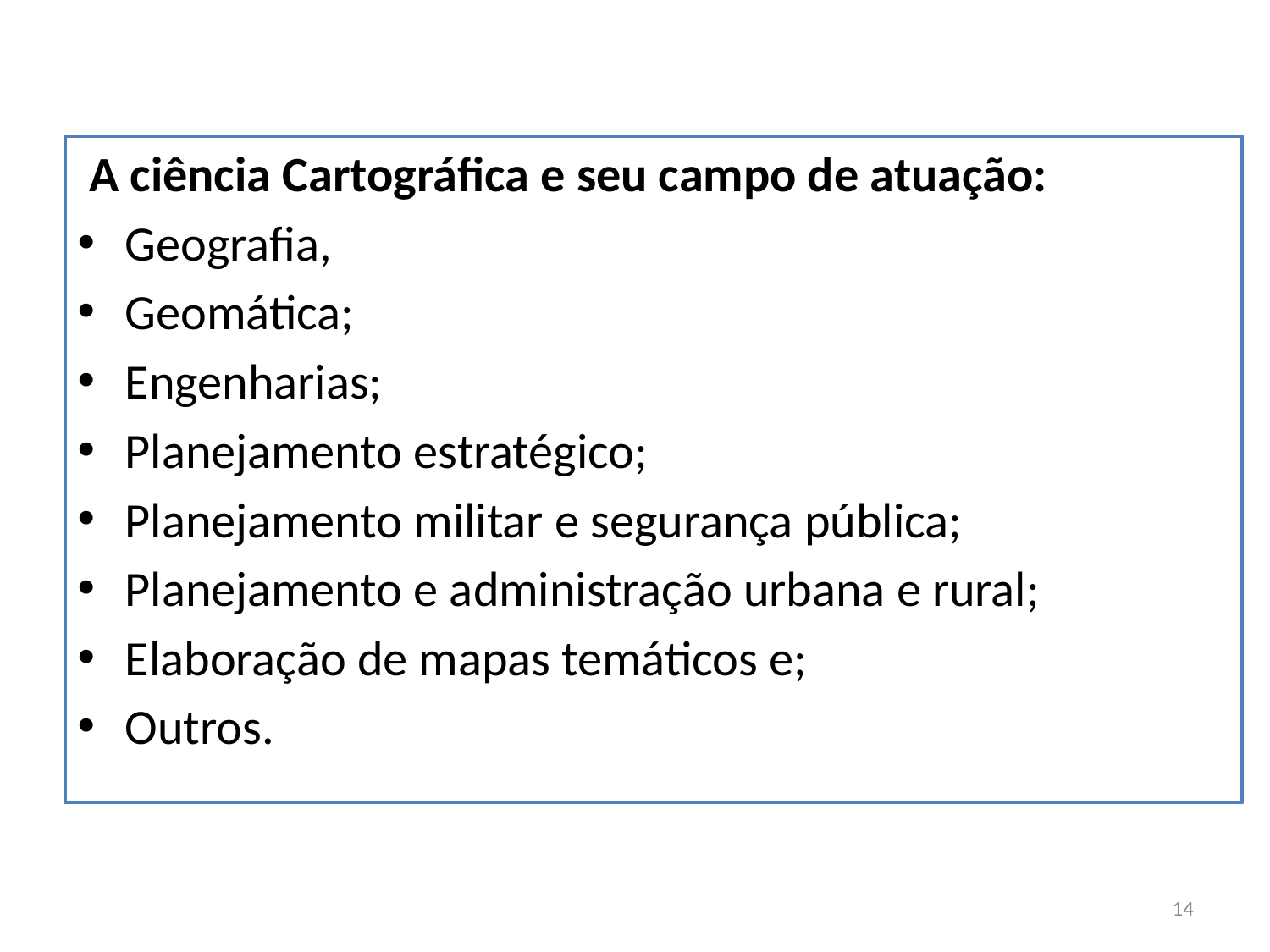

A ciência Cartográfica e seu campo de atuação:
Geografia,
Geomática;
Engenharias;
Planejamento estratégico;
Planejamento militar e segurança pública;
Planejamento e administração urbana e rural;
Elaboração de mapas temáticos e;
Outros.
14